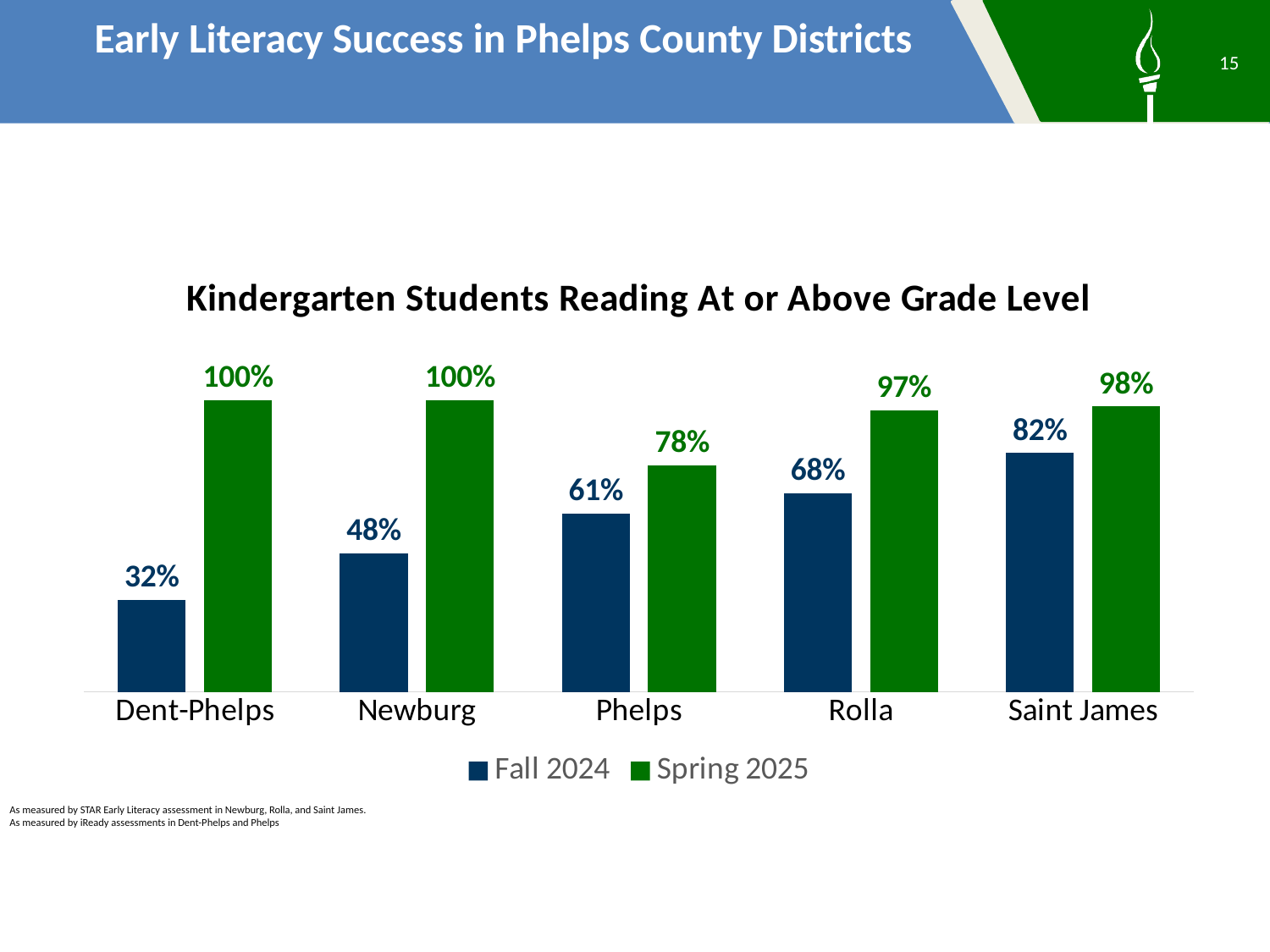

Early Literacy Success in Phelps County Districts
15

### Chart: Kindergarten Students Reading At or Above Grade Level

| Category | Fall 2024 | Spring 2025 |
|---|---|---|
| Dent-Phelps | 0.3157894736842105 | 1.0 |
| Newburg | 0.47619047619047616 | 1.0 |
| Phelps | 0.6111111111111112 | 0.7777777777777778 |
| Rolla | 0.6808510638297872 | 0.9659574468085106 |
| Saint James | 0.8191489361702128 | 0.9787234042553191 |
As measured by STAR Early Literacy assessment in Newburg, Rolla, and Saint James.
As measured by iReady assessments in Dent-Phelps and Phelps